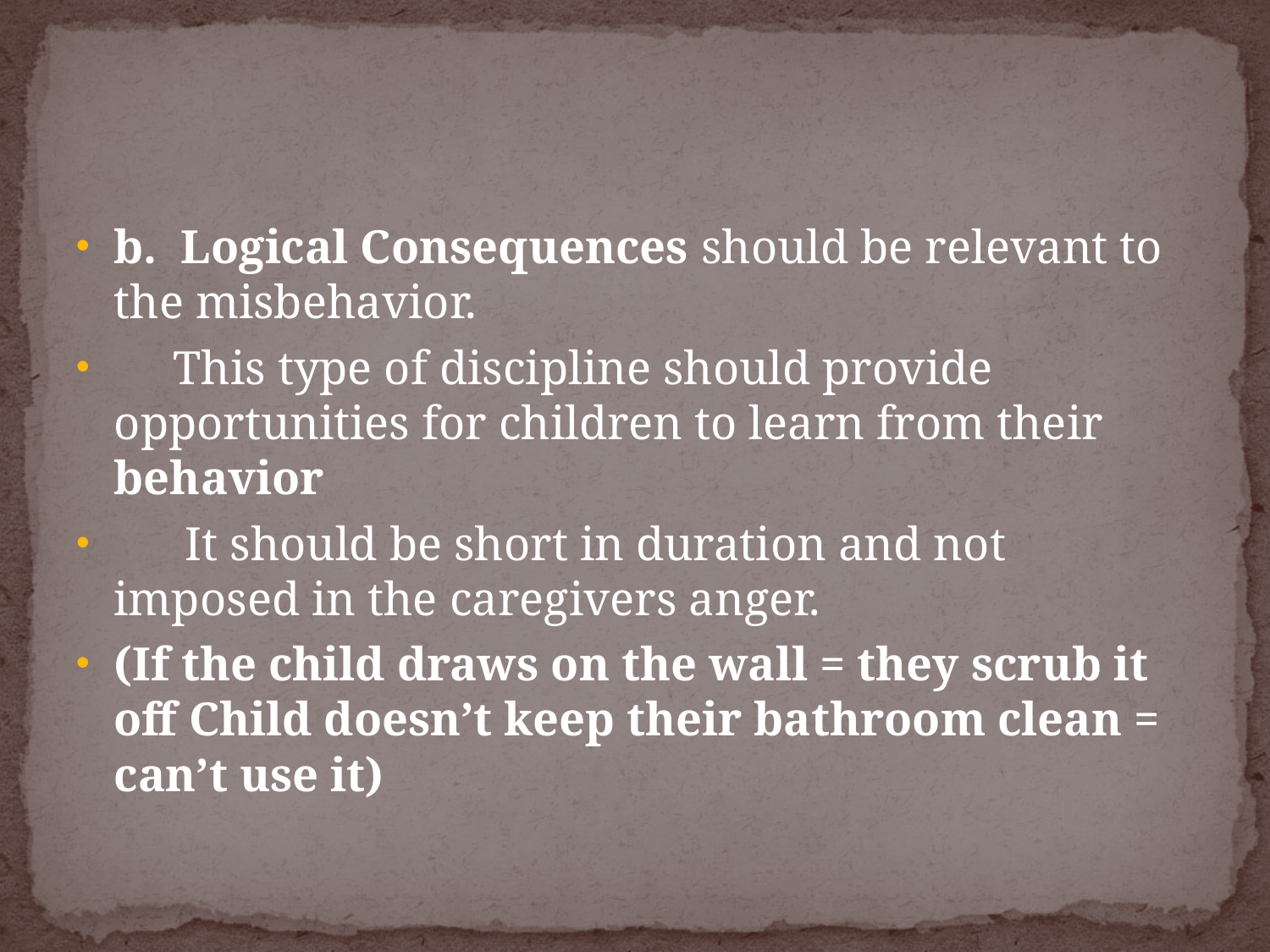

#
b.  Logical Consequences should be relevant to the misbehavior.
     This type of discipline should provide opportunities for children to learn from their behavior
      It should be short in duration and not imposed in the caregivers anger.
(If the child draws on the wall = they scrub it off Child doesn’t keep their bathroom clean = can’t use it)